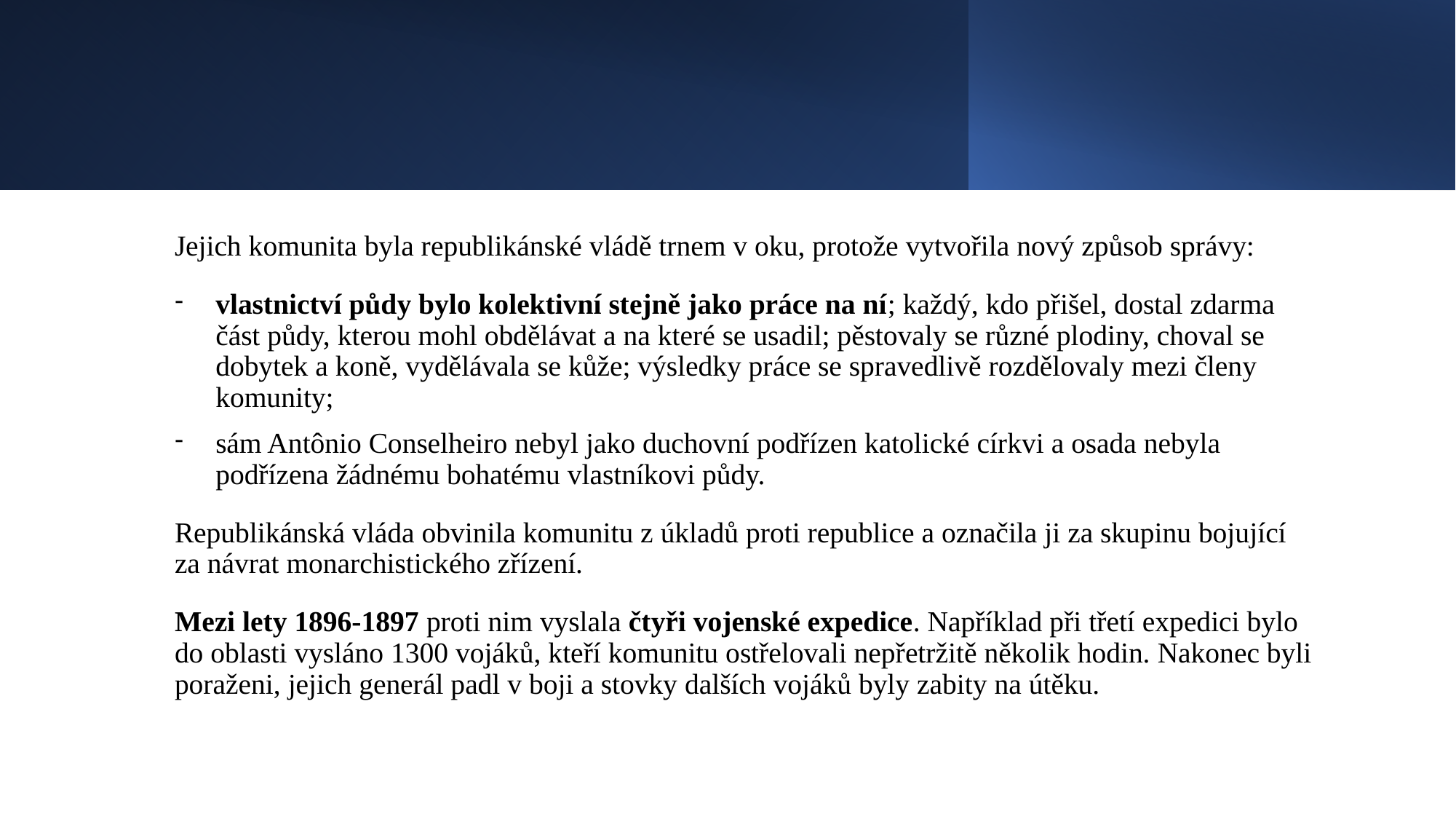

#
Jejich komunita byla republikánské vládě trnem v oku, protože vytvořila nový způsob správy:
vlastnictví půdy bylo kolektivní stejně jako práce na ní; každý, kdo přišel, dostal zdarma část půdy, kterou mohl obdělávat a na které se usadil; pěstovaly se různé plodiny, choval se dobytek a koně, vydělávala se kůže; výsledky práce se spravedlivě rozdělovaly mezi členy komunity;
sám Antônio Conselheiro nebyl jako duchovní podřízen katolické církvi a osada nebyla podřízena žádnému bohatému vlastníkovi půdy.
Republikánská vláda obvinila komunitu z úkladů proti republice a označila ji za skupinu bojující za návrat monarchistického zřízení.
Mezi lety 1896-1897 proti nim vyslala čtyři vojenské expedice. Například při třetí expedici bylo do oblasti vysláno 1300 vojáků, kteří komunitu ostřelovali nepřetržitě několik hodin. Nakonec byli poraženi, jejich generál padl v boji a stovky dalších vojáků byly zabity na útěku.